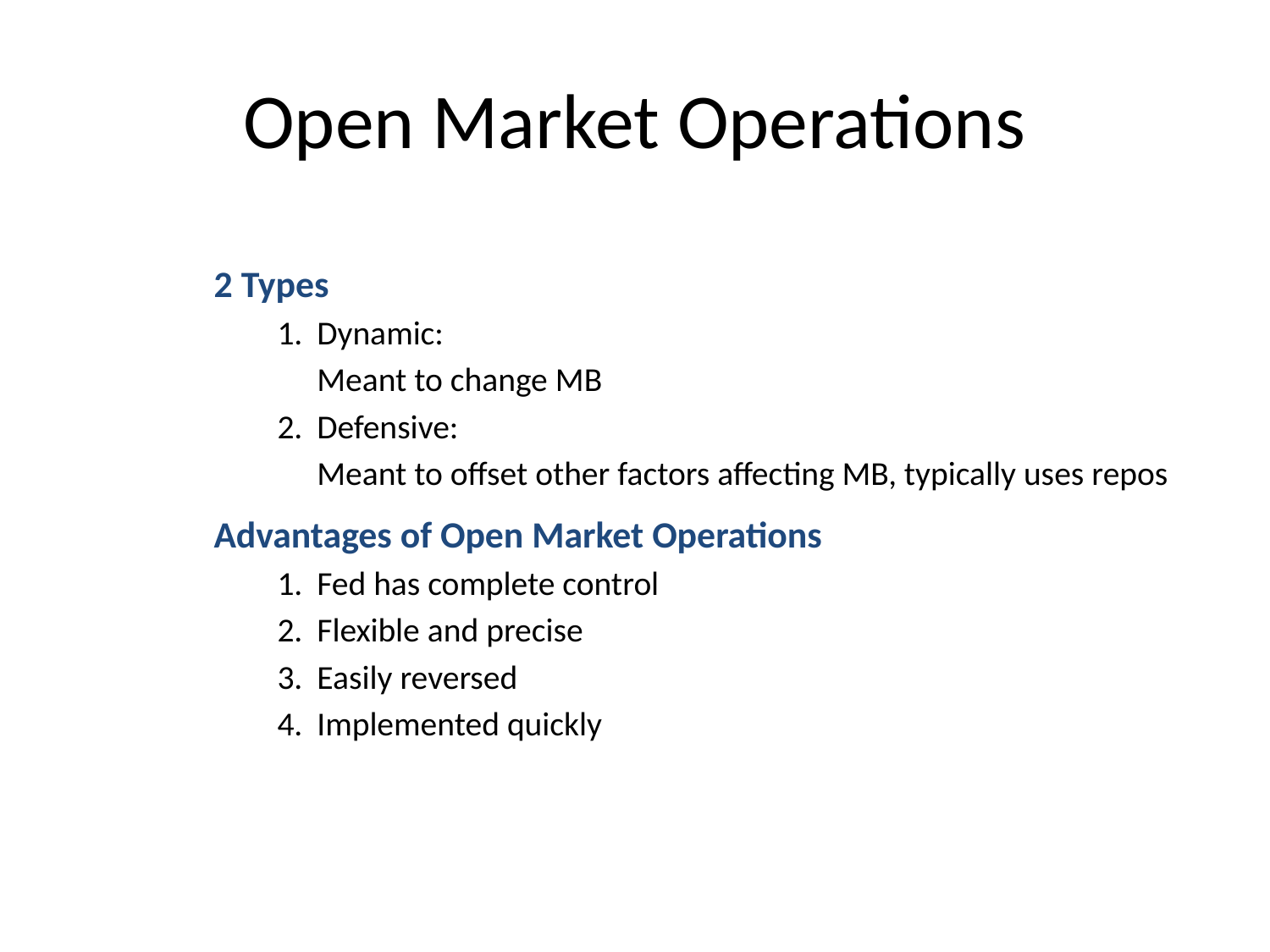

# Open Market Operations
2 Types
1.	Dynamic:
	Meant to change MB
2.	Defensive:
	Meant to offset other factors affecting MB, typically uses repos
Advantages of Open Market Operations
1.	Fed has complete control
2.	Flexible and precise
3.	Easily reversed
4.	Implemented quickly